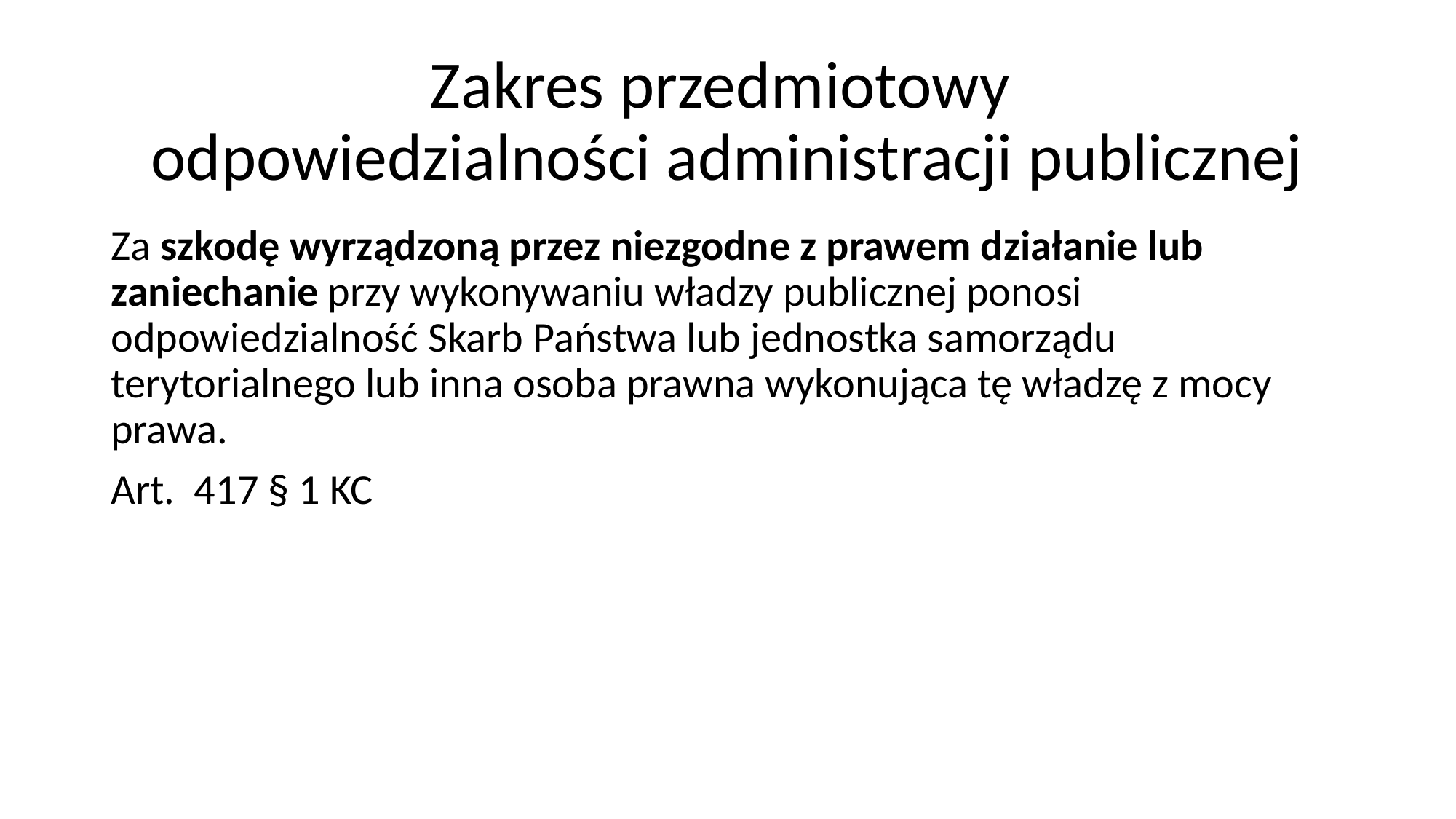

# Zakres przedmiotowy odpowiedzialności administracji publicznej
Za szkodę wyrządzoną przez niezgodne z prawem działanie lub zaniechanie przy wykonywaniu władzy publicznej ponosi odpowiedzialność Skarb Państwa lub jednostka samorządu terytorialnego lub inna osoba prawna wykonująca tę władzę z mocy prawa.
Art.  417 § 1 KC